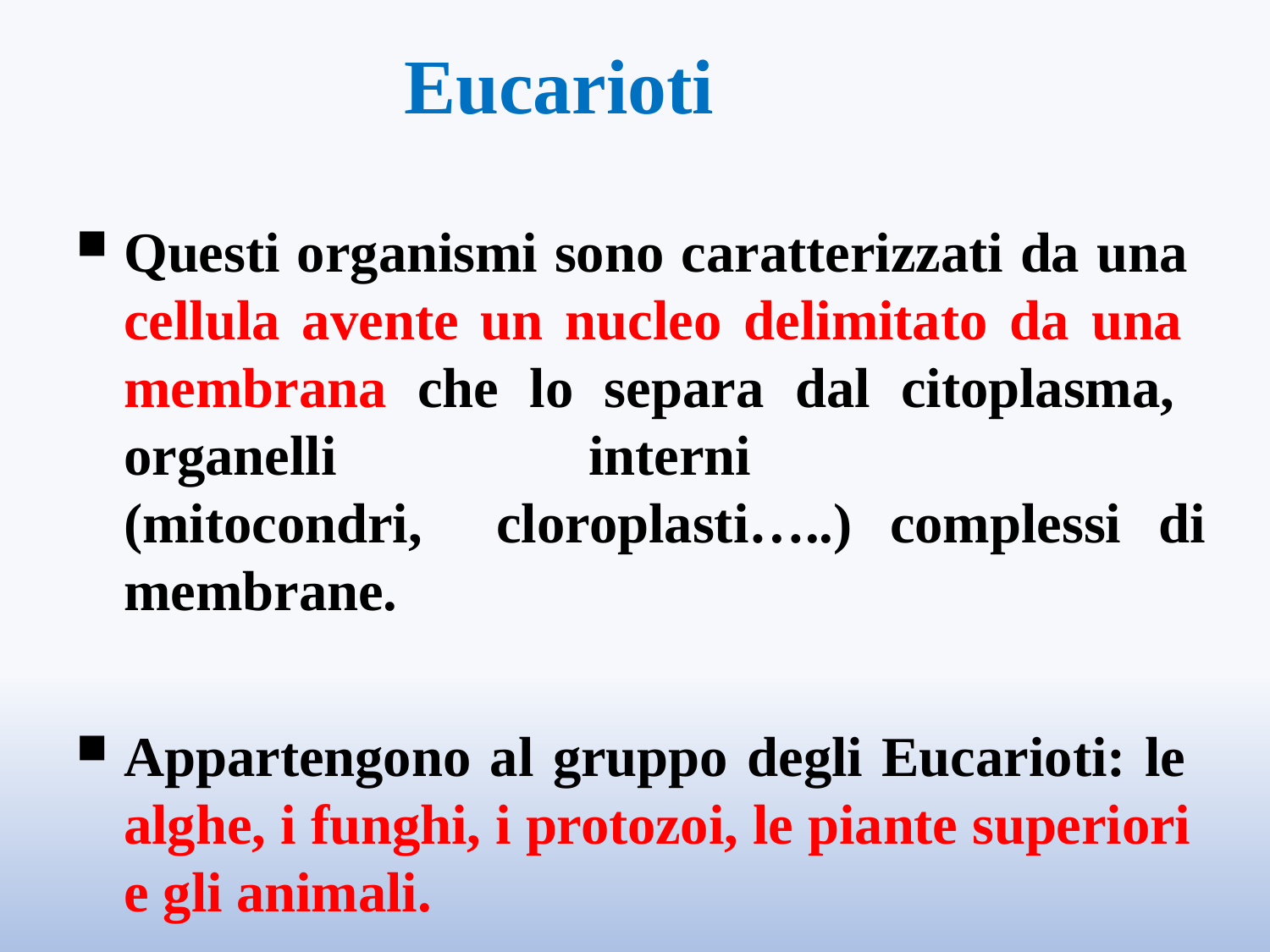

# Eucarioti
Questi organismi sono caratterizzati da una  cellula avente un nucleo delimitato da una  membrana che lo separa dal citoplasma,  organelli	interni	(mitocondri,  cloroplasti…..) complessi di membrane.

Appartengono al gruppo degli Eucarioti: le  alghe, i funghi, i protozoi, le piante superiori  e gli animali.